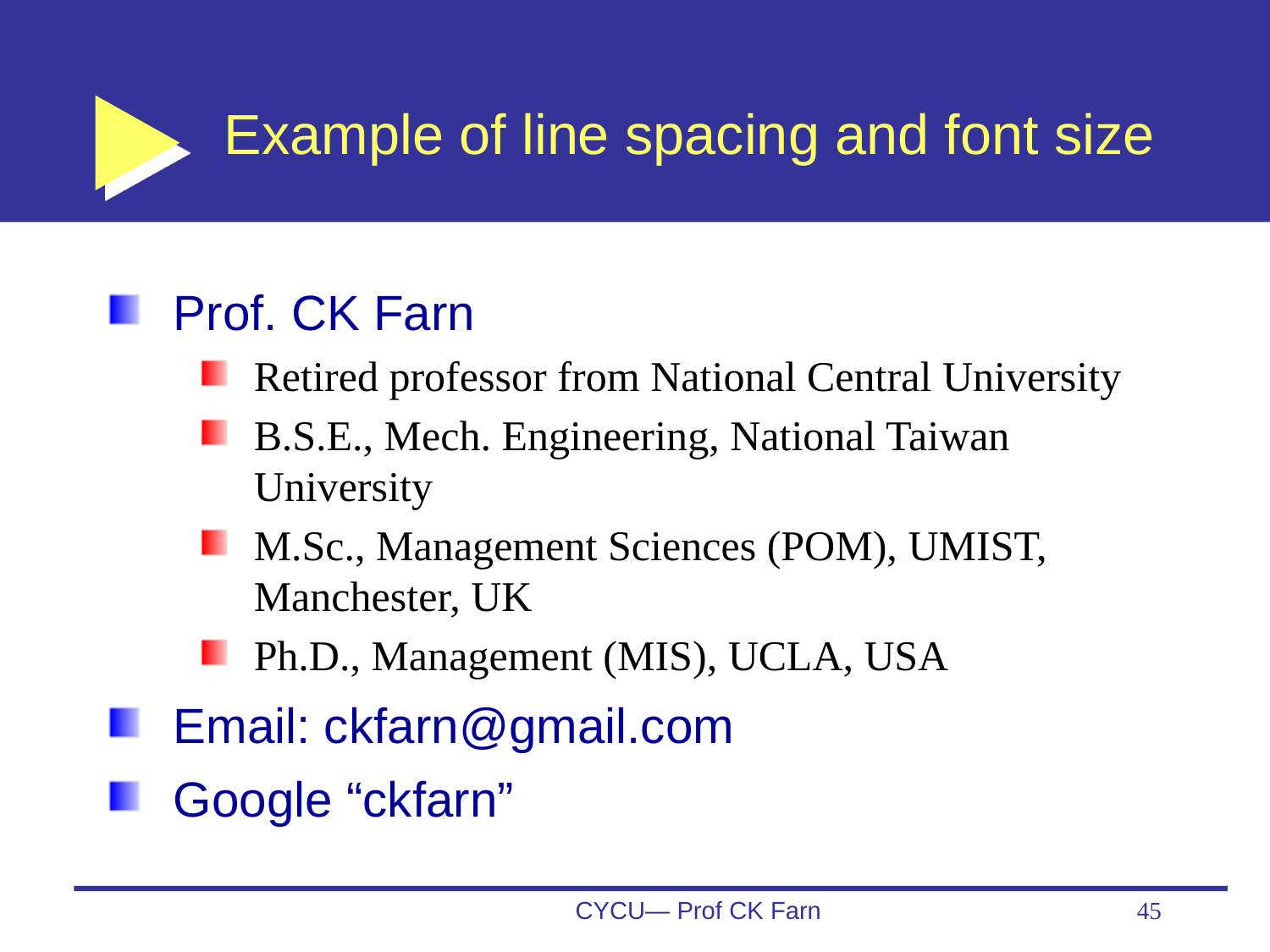

# Example of line spacing and font size
Prof. CK Farn
Retired professor from National Central University
B.S.E., Mech. Engineering, National Taiwan University
M.Sc., Management Sciences (POM), UMIST, Manchester, UK
Ph.D., Management (MIS), UCLA, USA
Email: ckfarn@gmail.com
Google “ckfarn”
CYCU— Prof CK Farn
45